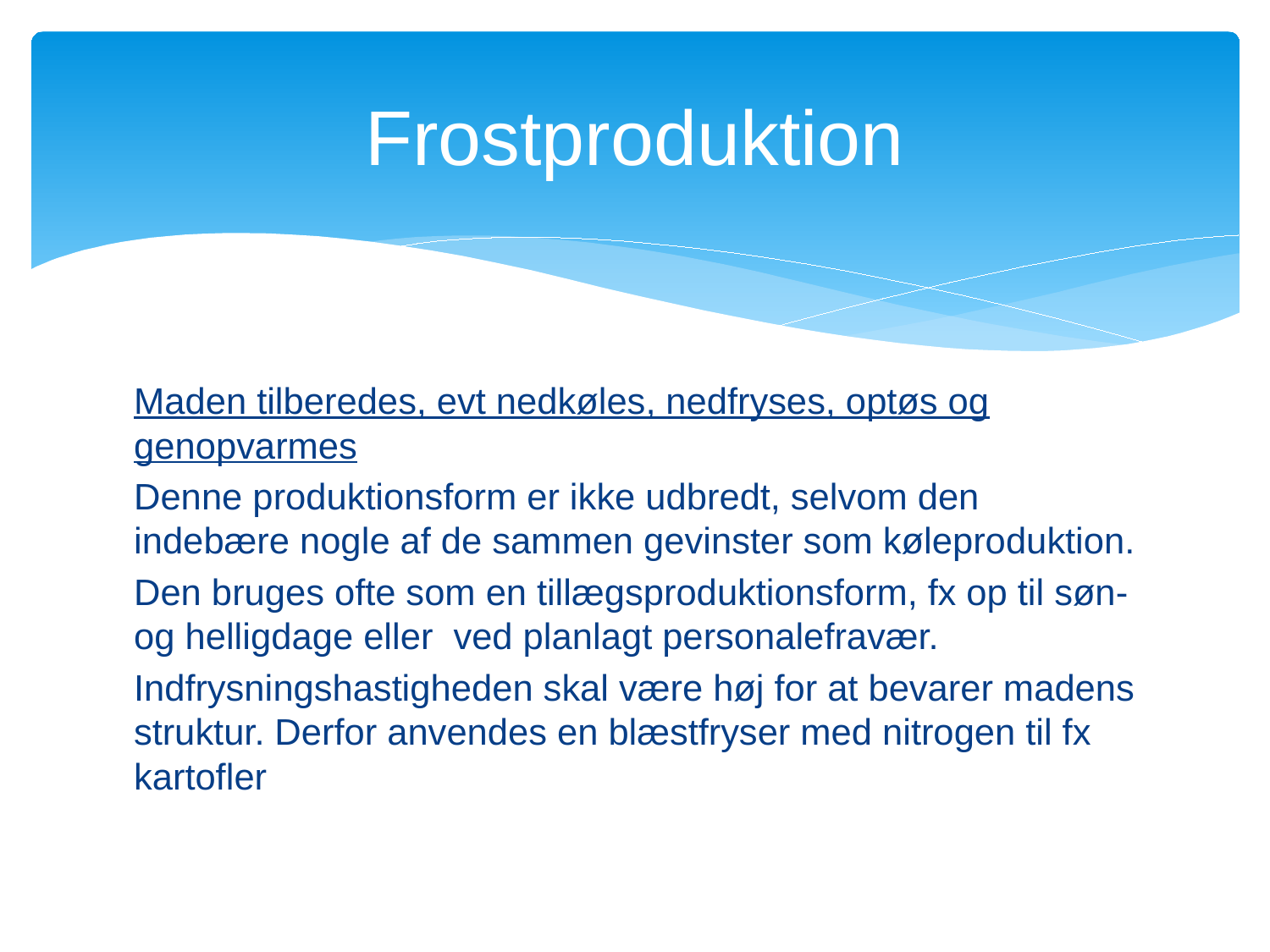

# Frostproduktion
Maden tilberedes, evt nedkøles, nedfryses, optøs og genopvarmes
Denne produktionsform er ikke udbredt, selvom den indebære nogle af de sammen gevinster som køleproduktion.
Den bruges ofte som en tillægsproduktionsform, fx op til søn- og helligdage eller  ved planlagt personalefravær.
Indfrysningshastigheden skal være høj for at bevarer madens struktur. Derfor anvendes en blæstfryser med nitrogen til fx kartofler